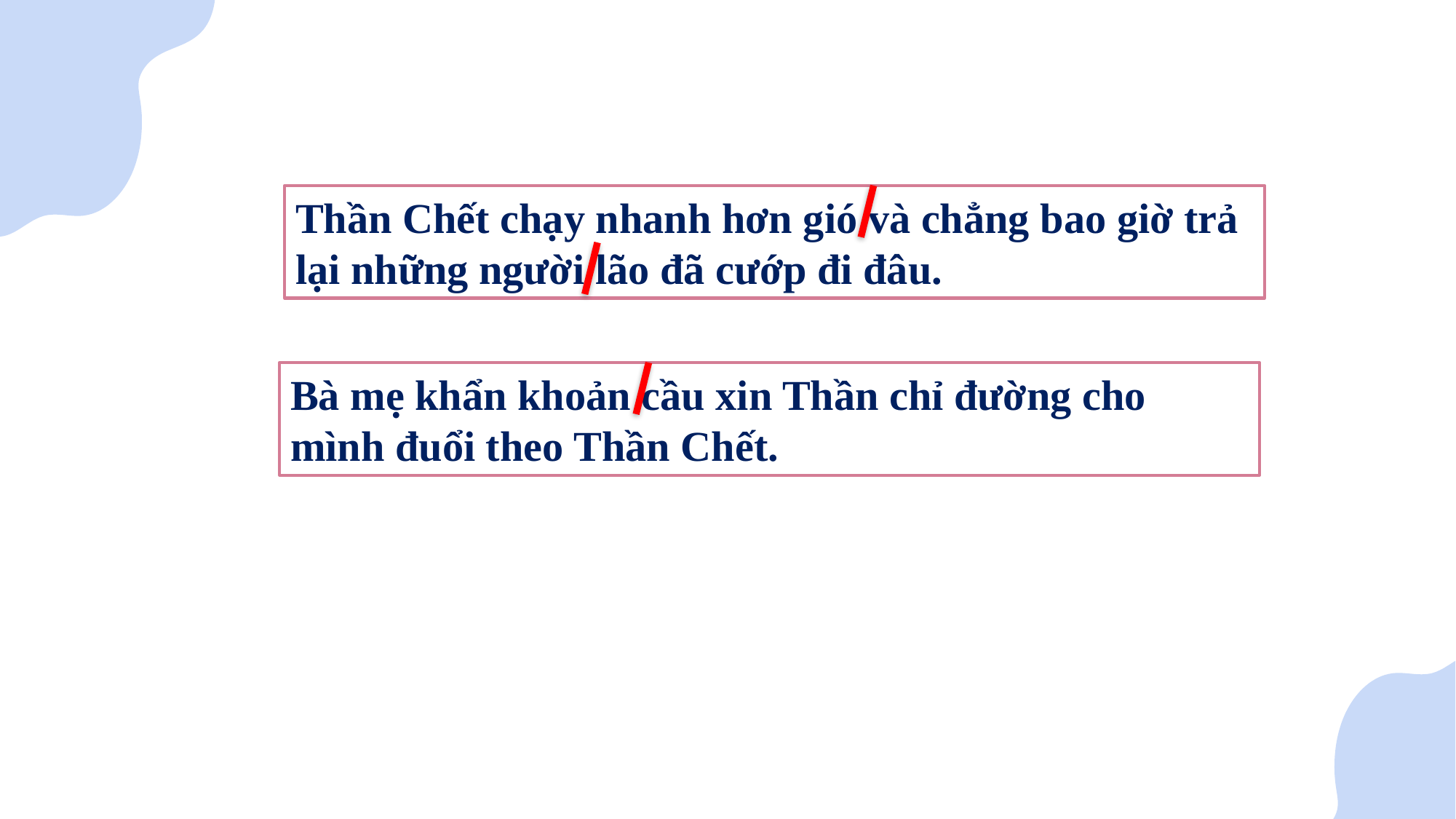

Thần Chết chạy nhanh hơn gió và chẳng bao giờ trả lại những người lão đã cướp đi đâu.
Bà mẹ khẩn khoản cầu xin Thần chỉ đường cho mình đuổi theo Thần Chết.